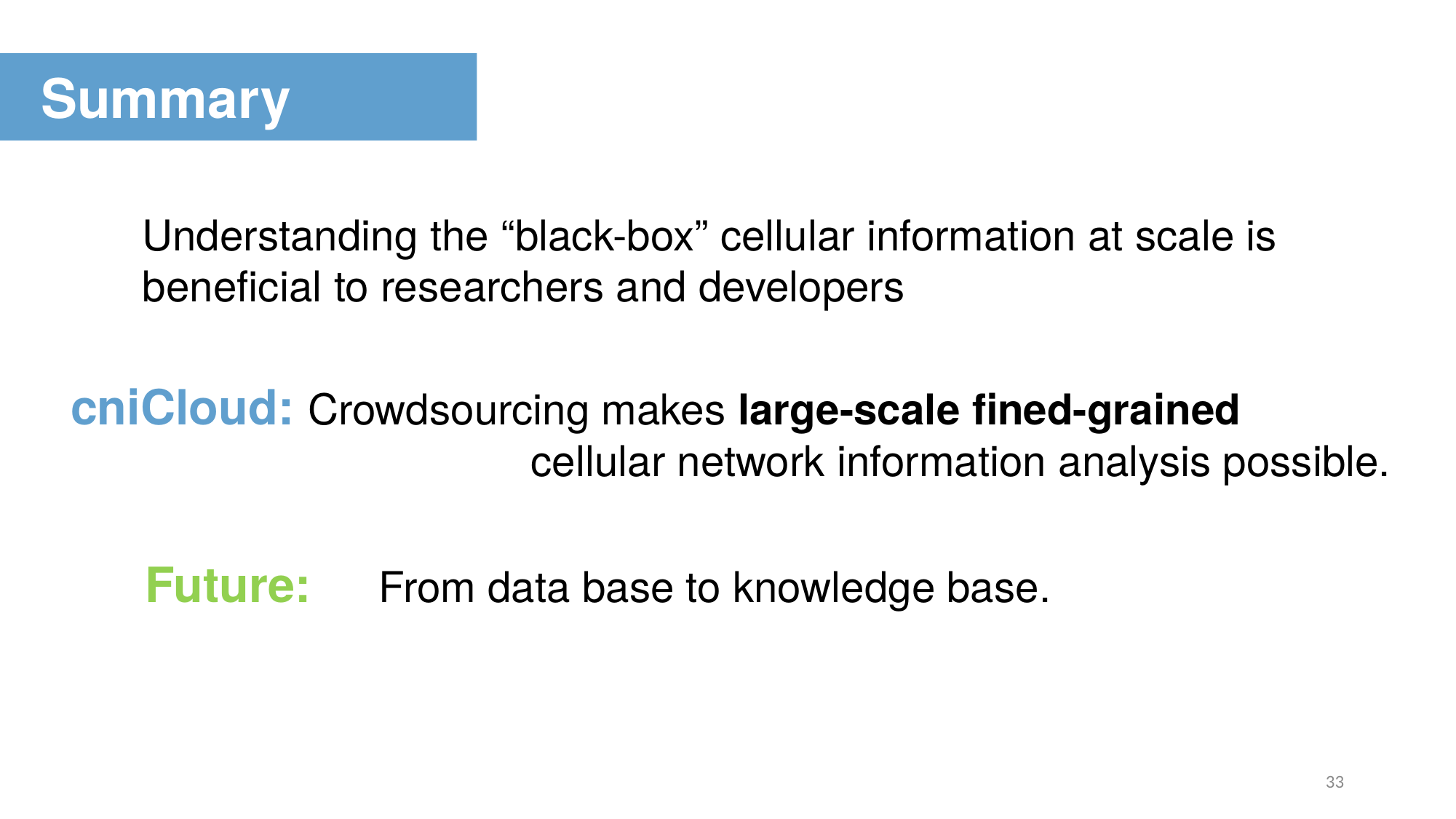

Summary
Design
Understanding the “black-box” cellular information at scale is
beneficial to researchers and developers
cniCloud: Crowdsourcing makes large-scale fined-grained
				  cellular network information analysis possible.
Future:     From data base to knowledge base.
33